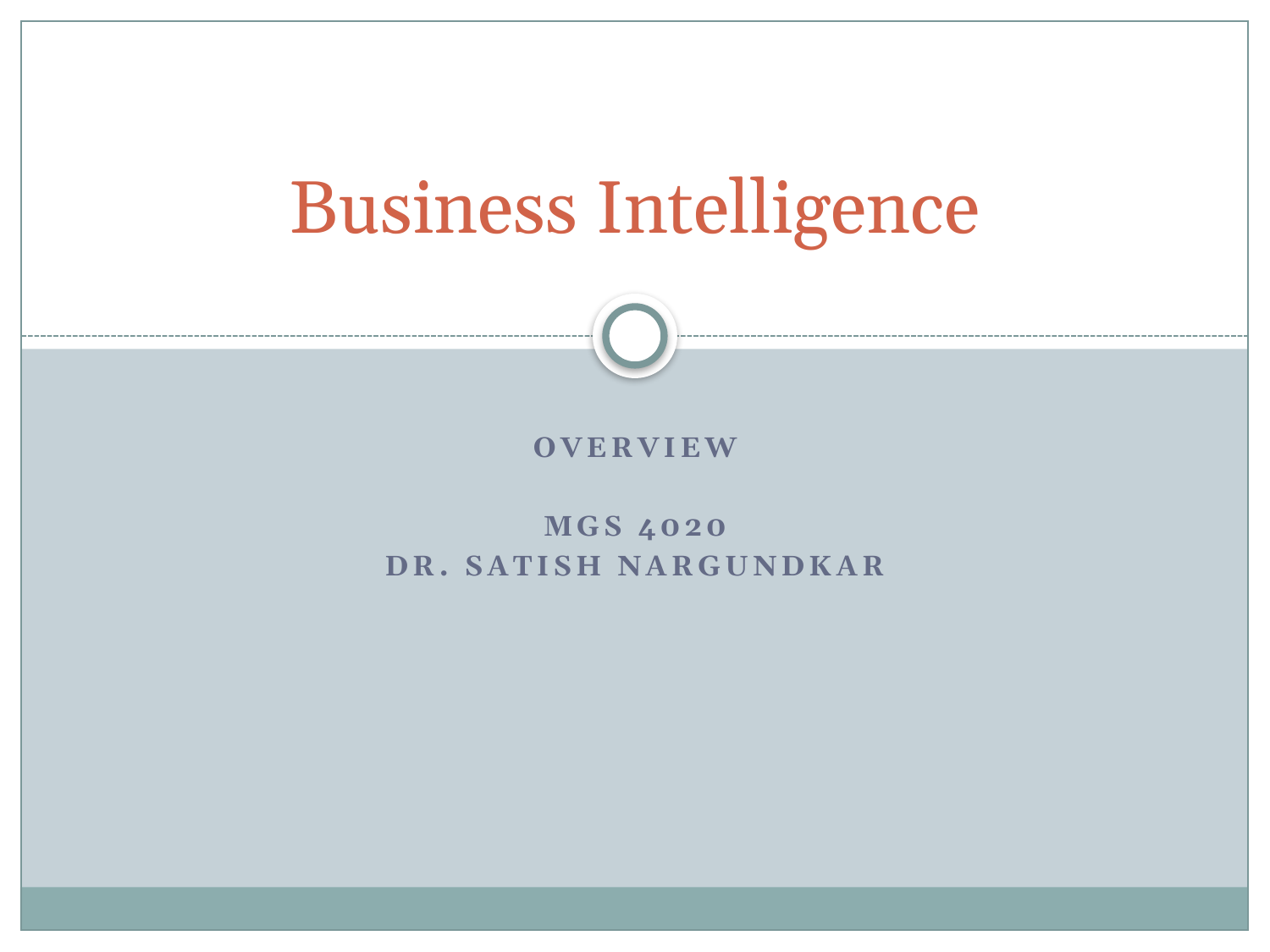

# Business Intelligence
Overview

MGS 4020
Dr. Satish Nargundkar